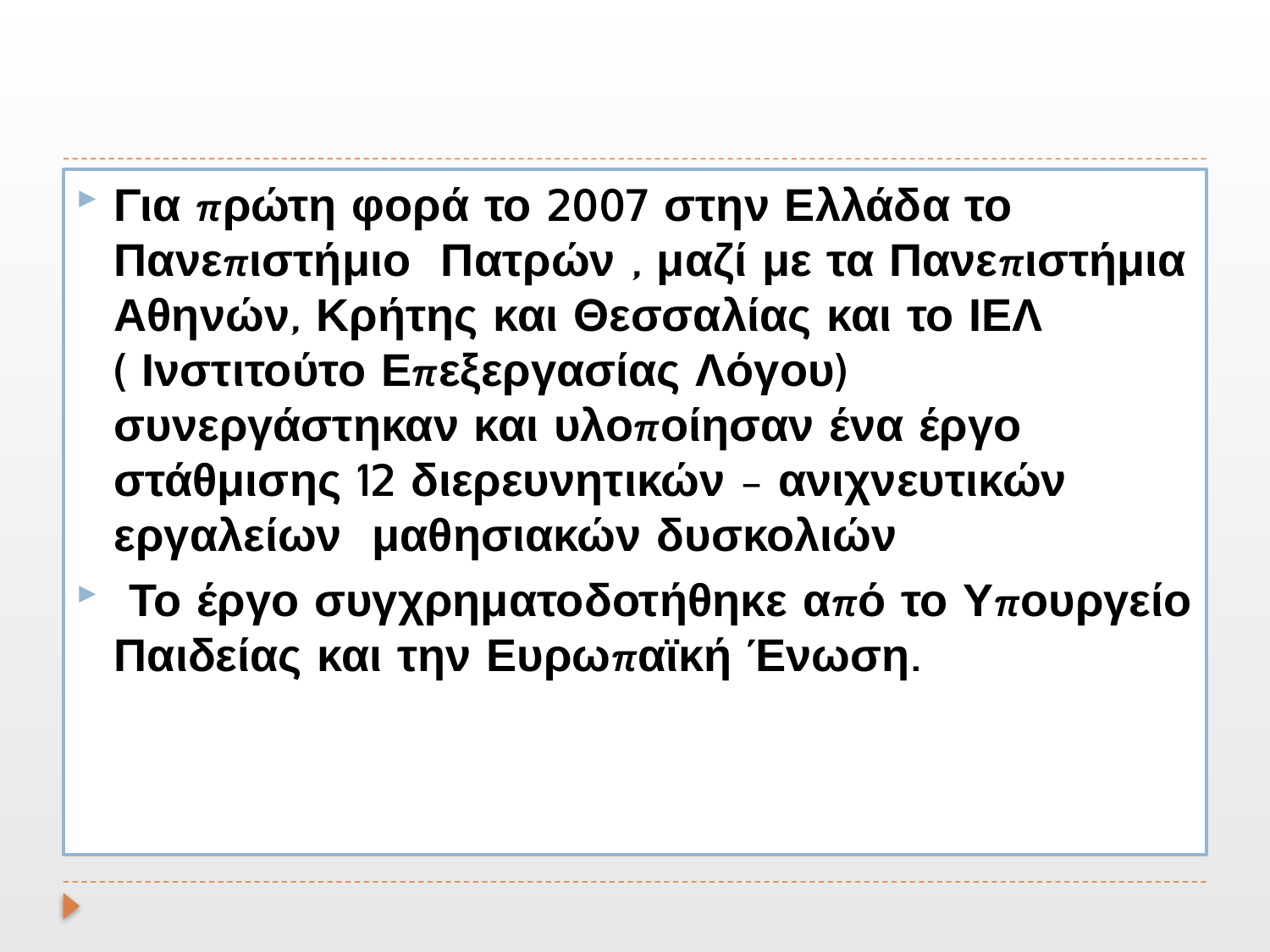

Για πρώτη φορά το 2007 στην Ελλάδα το Πανεπιστήμιο  Πατρών , μαζί με τα Πανεπιστήμια Αθηνών, Κρήτης και Θεσσαλίας και το ΙΕΛ ( Ινστιτούτο Επεξεργασίας Λόγου) συνεργάστηκαν και υλοποίησαν ένα έργο στάθμισης 12 διερευνητικών – ανιχνευτικών  εργαλείων  μαθησιακών δυσκολιών
 Το έργο συγχρηματοδοτήθηκε από το Υπουργείο Παιδείας και την Ευρωπαϊκή Ένωση.